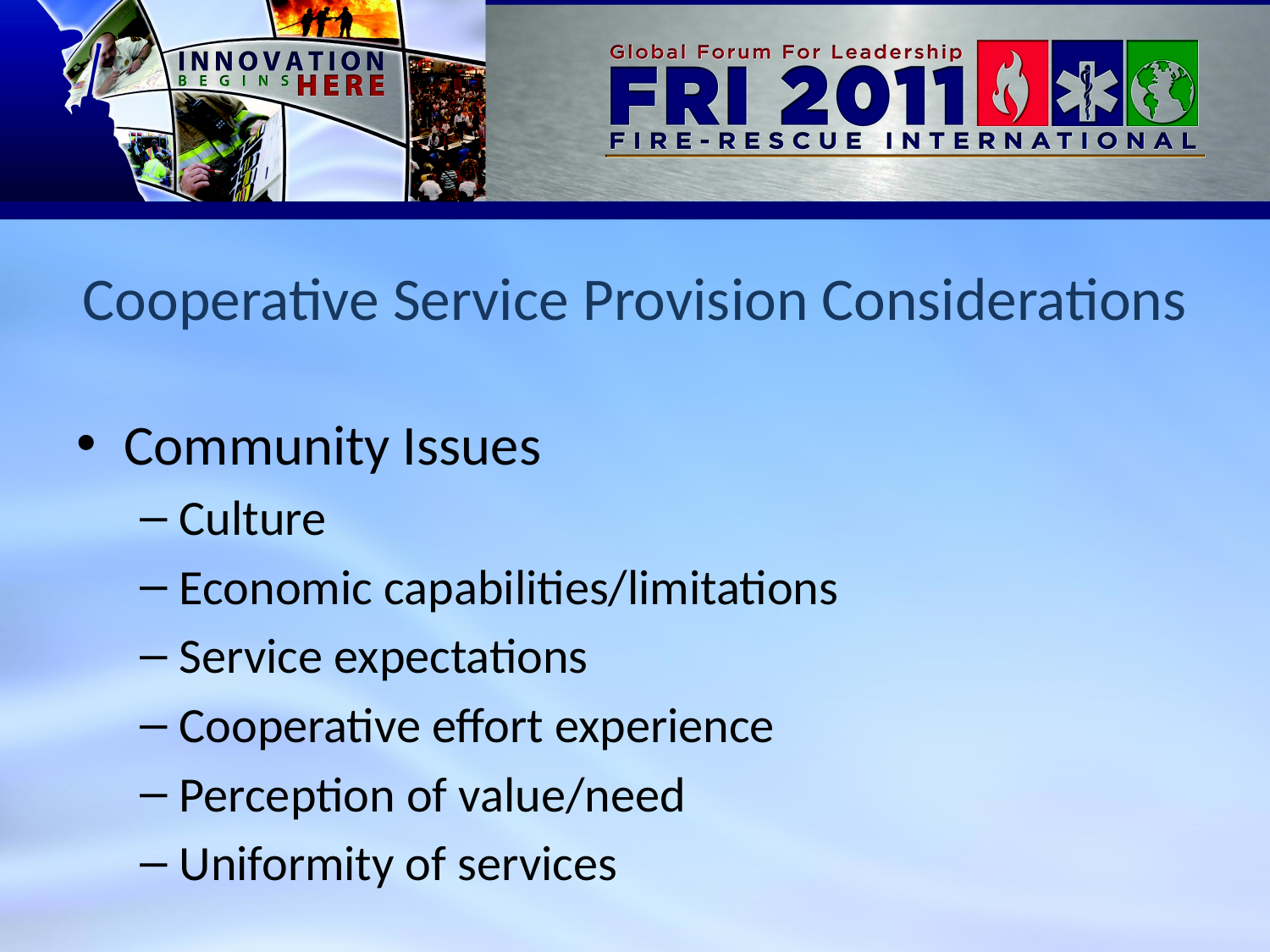

# Cooperative Service Provision Considerations
Community Issues
Culture
Economic capabilities/limitations
Service expectations
Cooperative effort experience
Perception of value/need
Uniformity of services